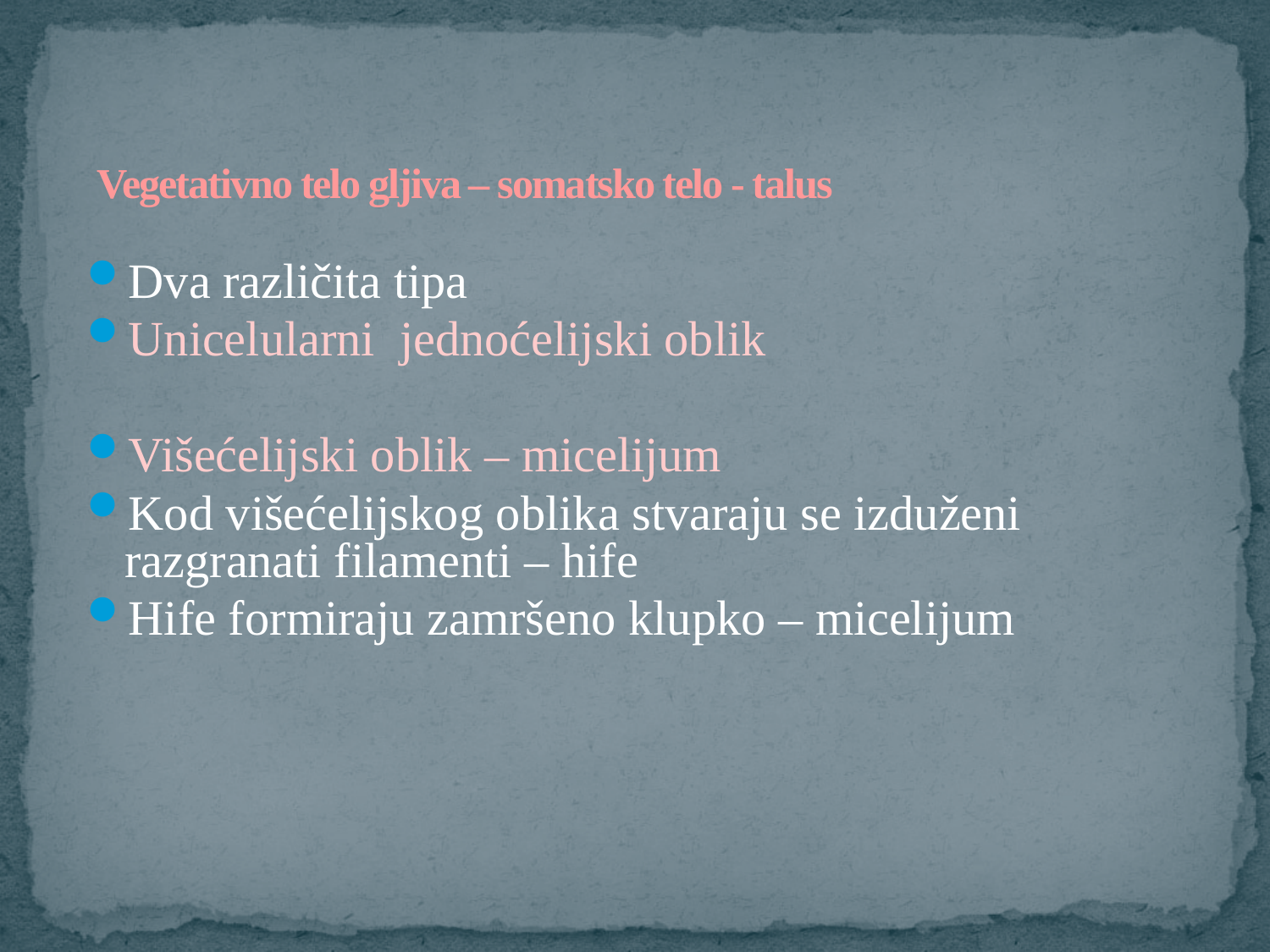

# Vegetativno telo gljiva – somatsko telo - talus
Dva različita tipa
Unicelularni  jednoćelijski oblik

Višećelijski oblik – micelijum
Kod višećelijskog oblika stvaraju se izduženi razgranati filamenti – hife
Hife formiraju zamršeno klupko – micelijum